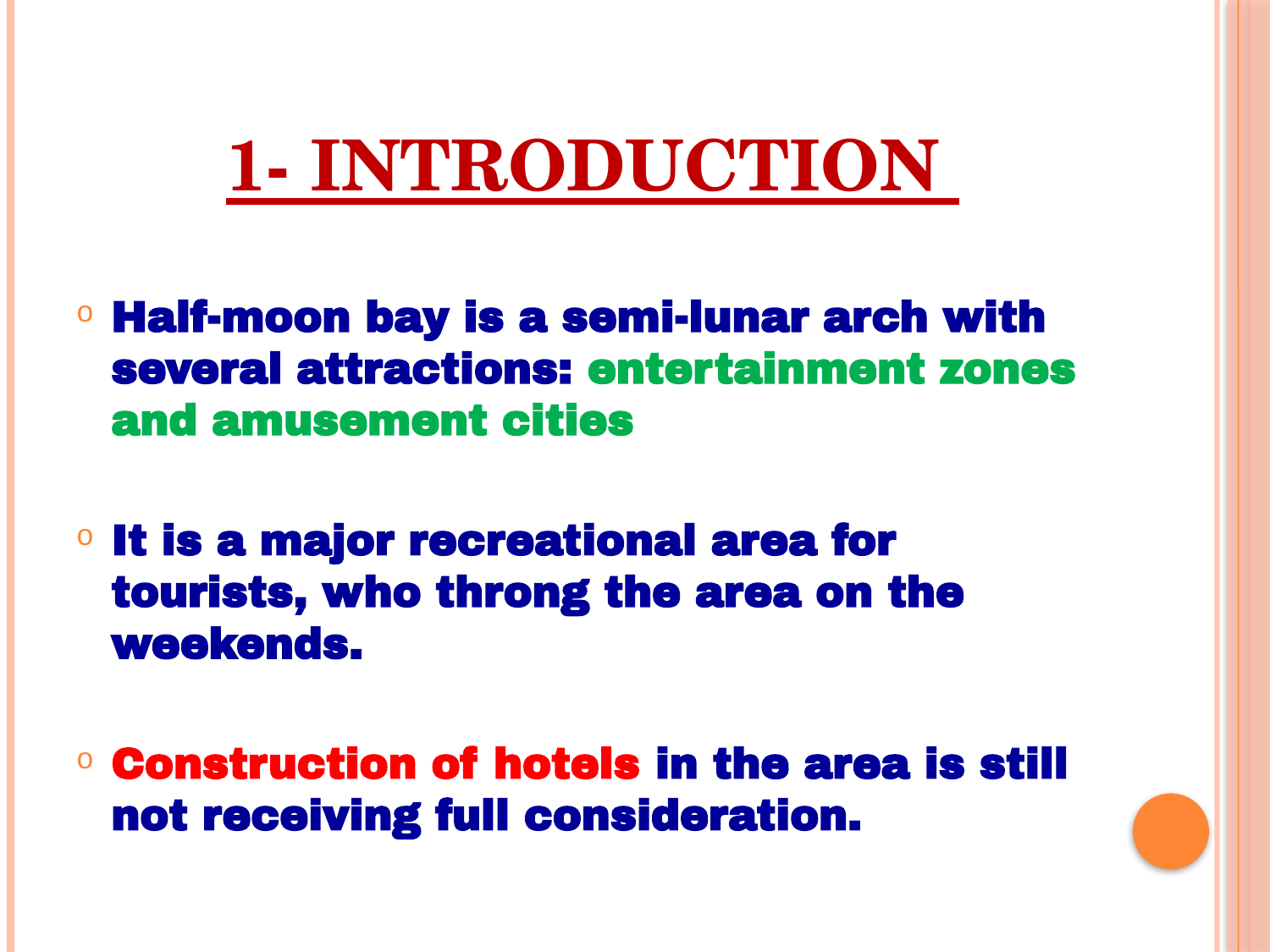

# 1- Introduction

Half-moon bay is a semi-lunar arch with several attractions: entertainment zones and amusement cities

It is a major recreational area for tourists, who throng the area on the weekends.

Construction of hotels in the area is still not receiving full consideration.